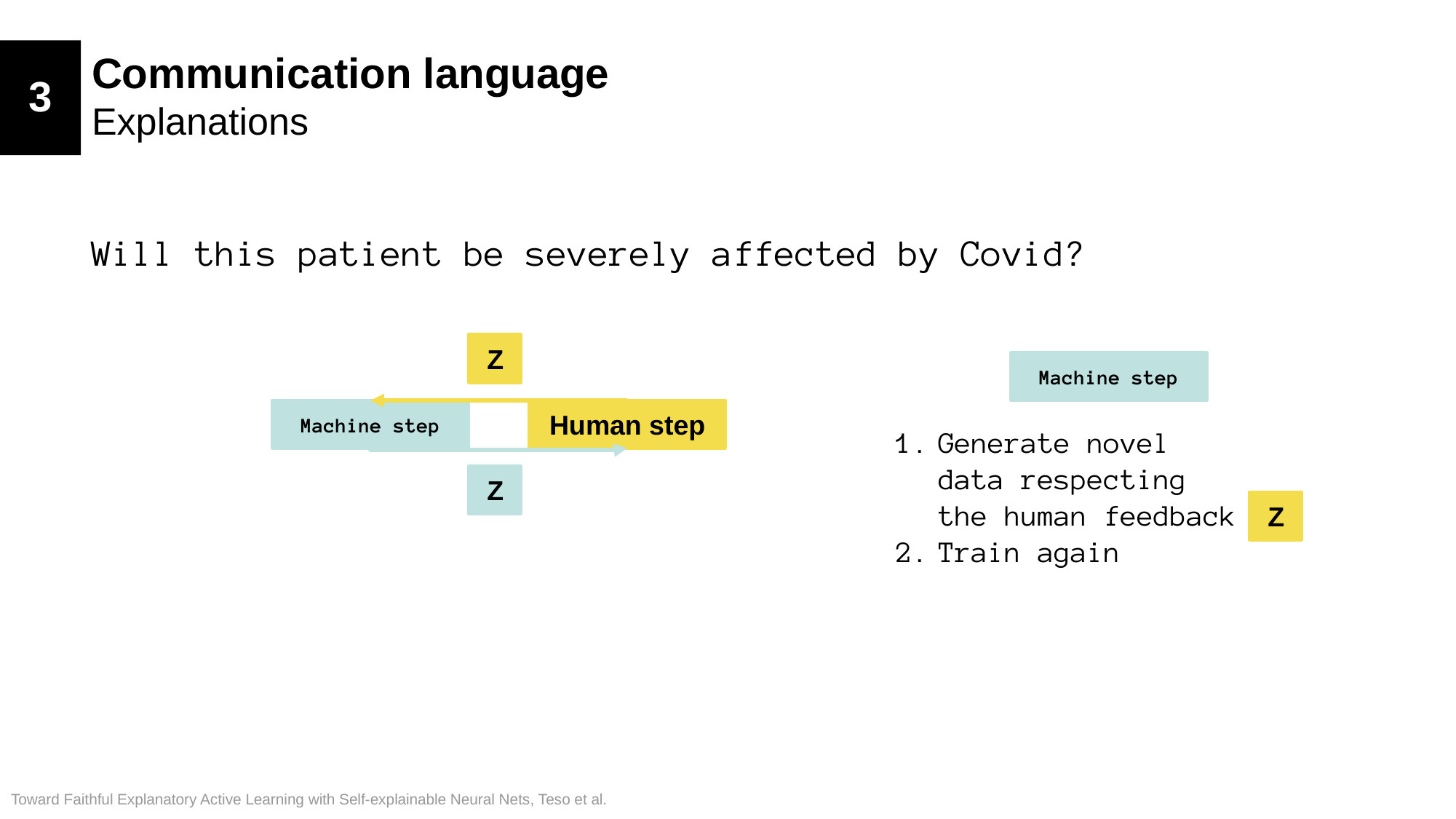

Communication language
Explanations
3
Will this patient be severely affected by Covid?
 Z
Machine step
Machine step
Human step
Generate novel
data respecting
the human feedback
Train again
 Z
 Z
Toward Faithful Explanatory Active Learning with Self-explainable Neural Nets, Teso et al.